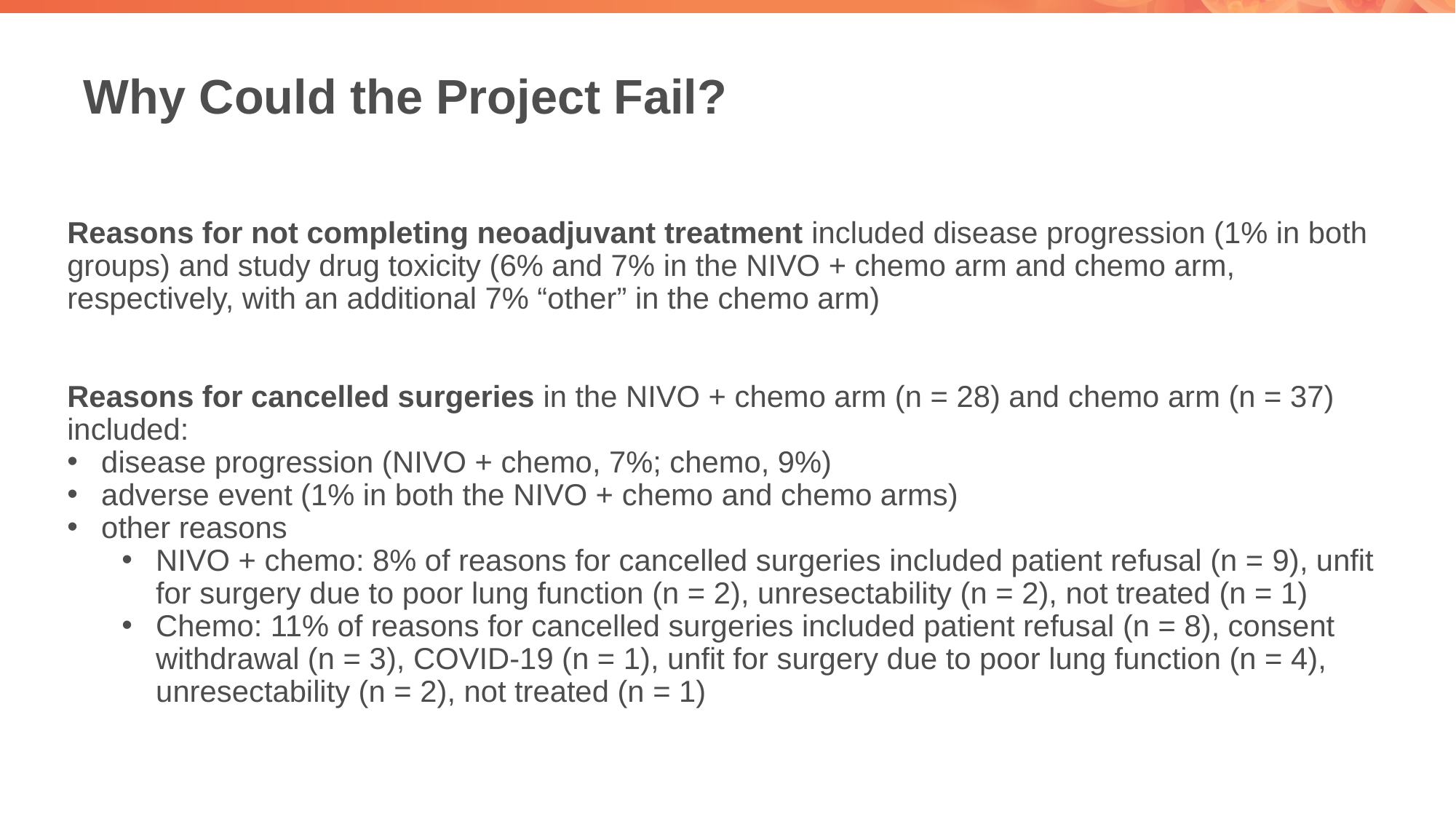

# Why Could the Project Fail?
Reasons for not completing neoadjuvant treatment included disease progression (1% in both groups) and study drug toxicity (6% and 7% in the NIVO + chemo arm and chemo arm, respectively, with an additional 7% “other” in the chemo arm)

Reasons for cancelled surgeries in the NIVO + chemo arm (n = 28) and chemo arm (n = 37) included:
disease progression (NIVO + chemo, 7%; chemo, 9%)
adverse event (1% in both the NIVO + chemo and chemo arms)
other reasons
NIVO + chemo: 8% of reasons for cancelled surgeries included patient refusal (n = 9), unfit for surgery due to poor lung function (n = 2), unresectability (n = 2), not treated (n = 1)
Chemo: 11% of reasons for cancelled surgeries included patient refusal (n = 8), consent withdrawal (n = 3), COVID-19 (n = 1), unfit for surgery due to poor lung function (n = 4), unresectability (n = 2), not treated (n = 1)